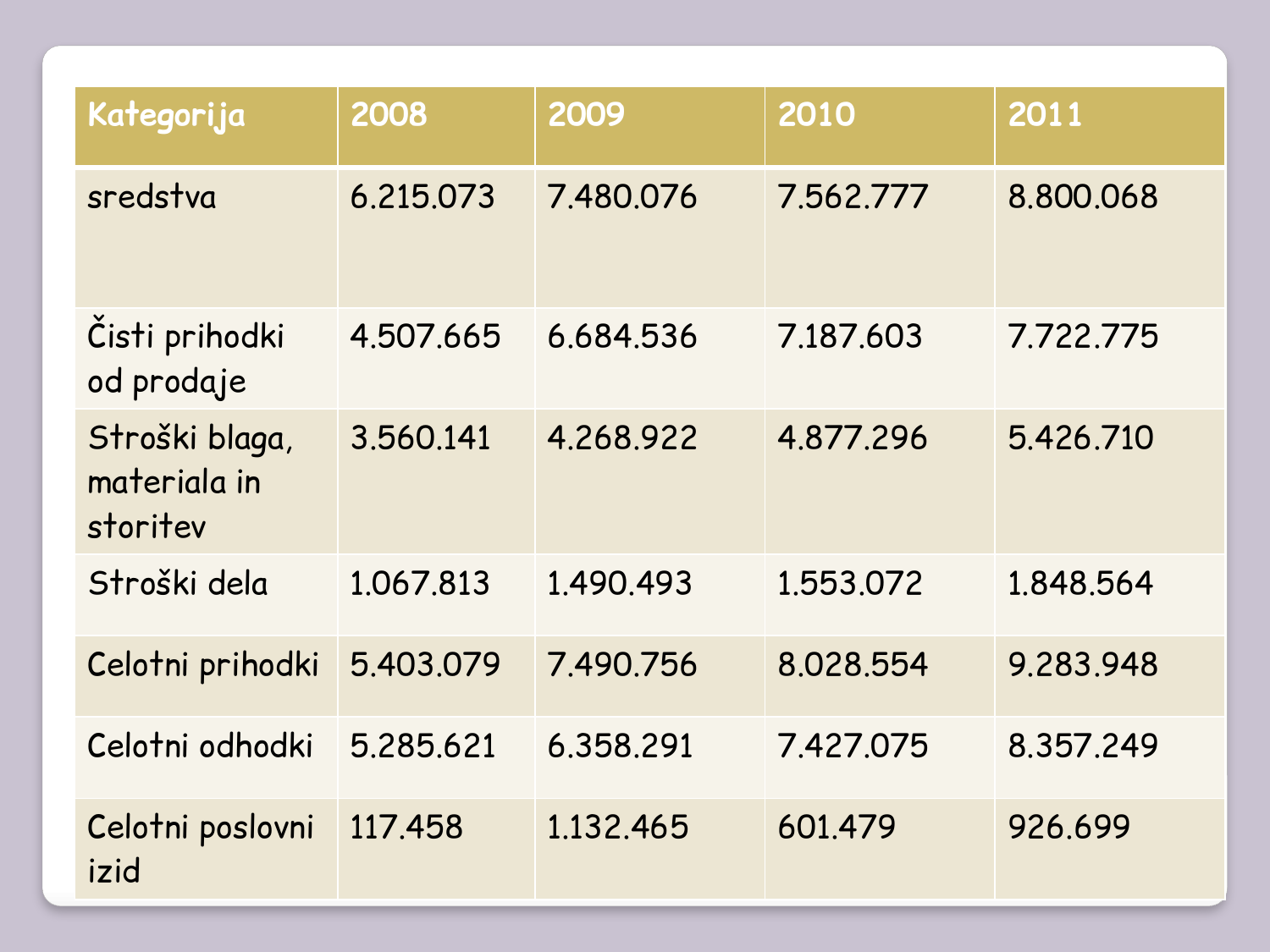

| Kategorija | 2008 | 2009 | 2010 | 2011 |
| --- | --- | --- | --- | --- |
| sredstva | 6.215.073 | 7.480.076 | 7.562.777 | 8.800.068 |
| Čisti prihodki od prodaje | 4.507.665 | 6.684.536 | 7.187.603 | 7.722.775 |
| Stroški blaga, materiala in storitev | 3.560.141 | 4.268.922 | 4.877.296 | 5.426.710 |
| Stroški dela | 1.067.813 | 1.490.493 | 1.553.072 | 1.848.564 |
| Celotni prihodki | 5.403.079 | 7.490.756 | 8.028.554 | 9.283.948 |
| Celotni odhodki | 5.285.621 | 6.358.291 | 7.427.075 | 8.357.249 |
| Celotni poslovni izid | 117.458 | 1.132.465 | 601.479 | 926.699 |